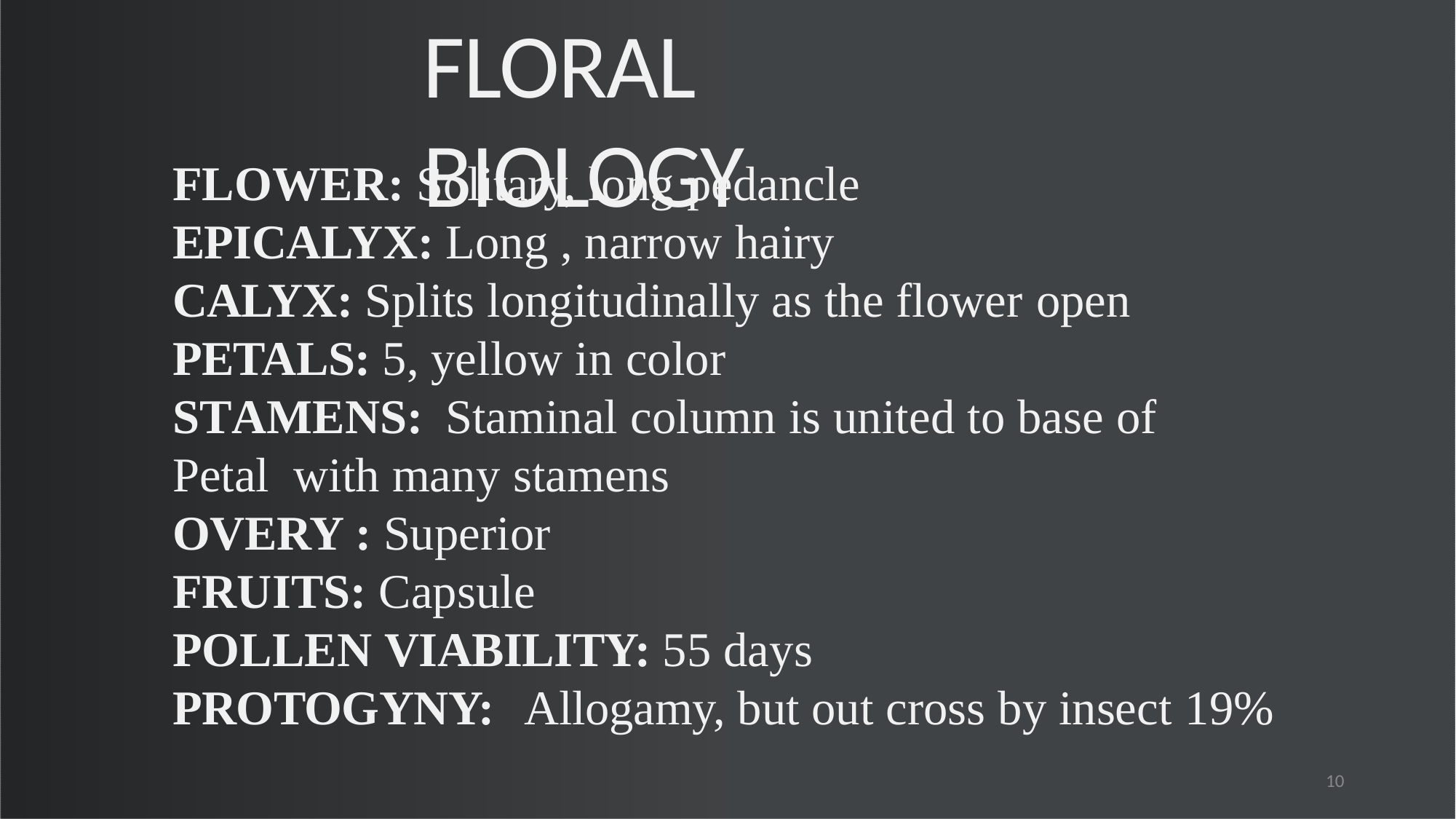

# FLORAL BIOLOGY
FLOWER: Solitary, long pedancle
EPICALYX: Long , narrow hairy
CALYX: Splits longitudinally as the flower open
PETALS: 5, yellow in color
STAMENS:	Staminal column is united to base of	Petal  with many stamens
OVERY : Superior
FRUITS: Capsule
POLLEN VIABILITY: 55 days
PROTOGYNY:	Allogamy, but out cross by insect 19%
10